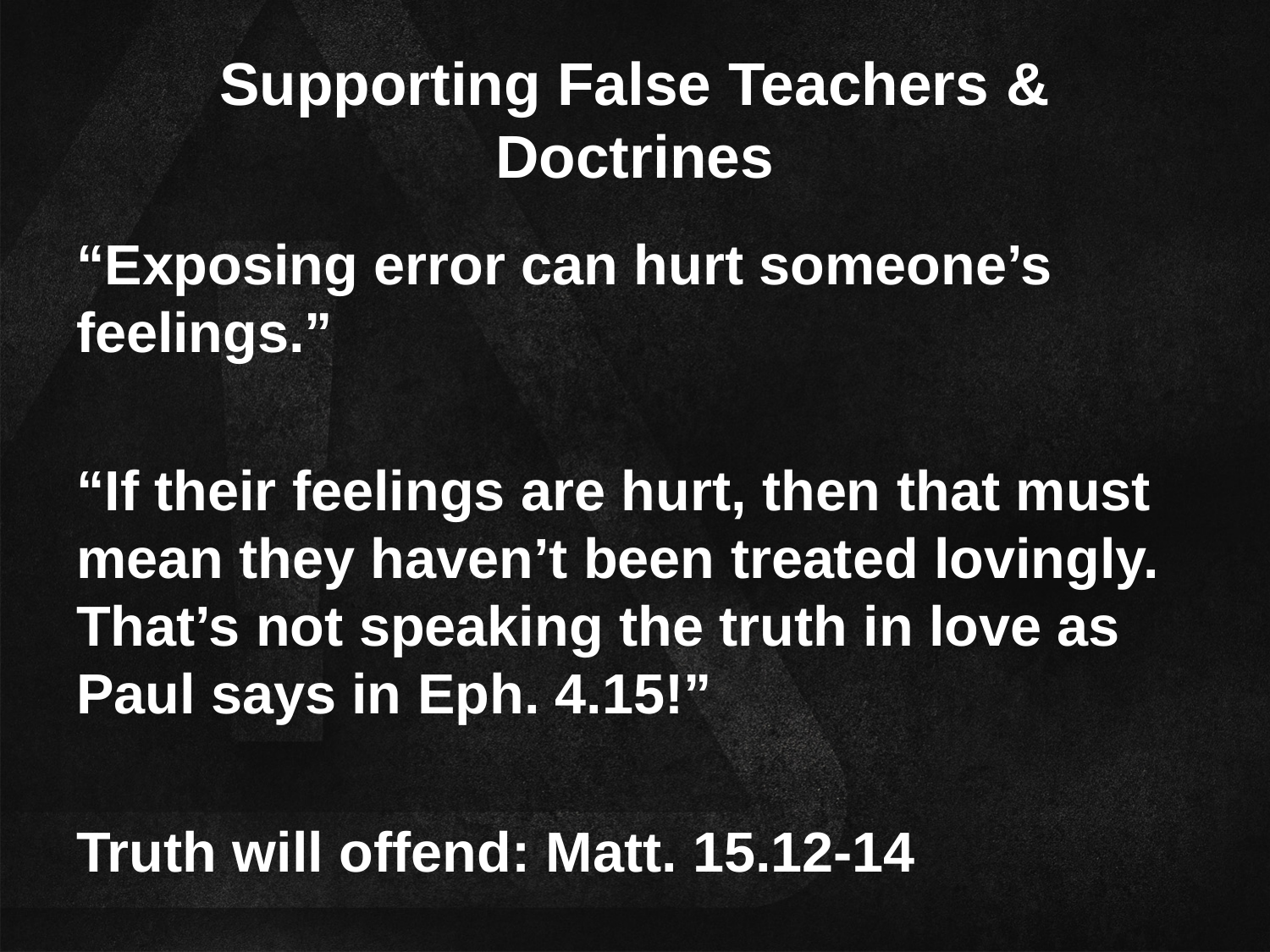

# Supporting False Teachers & Doctrines
“Exposing error can hurt someone’s feelings.”

“If their feelings are hurt, then that must mean they haven’t been treated lovingly. That’s not speaking the truth in love as Paul says in Eph. 4.15!”

Truth will offend: Matt. 15.12-14